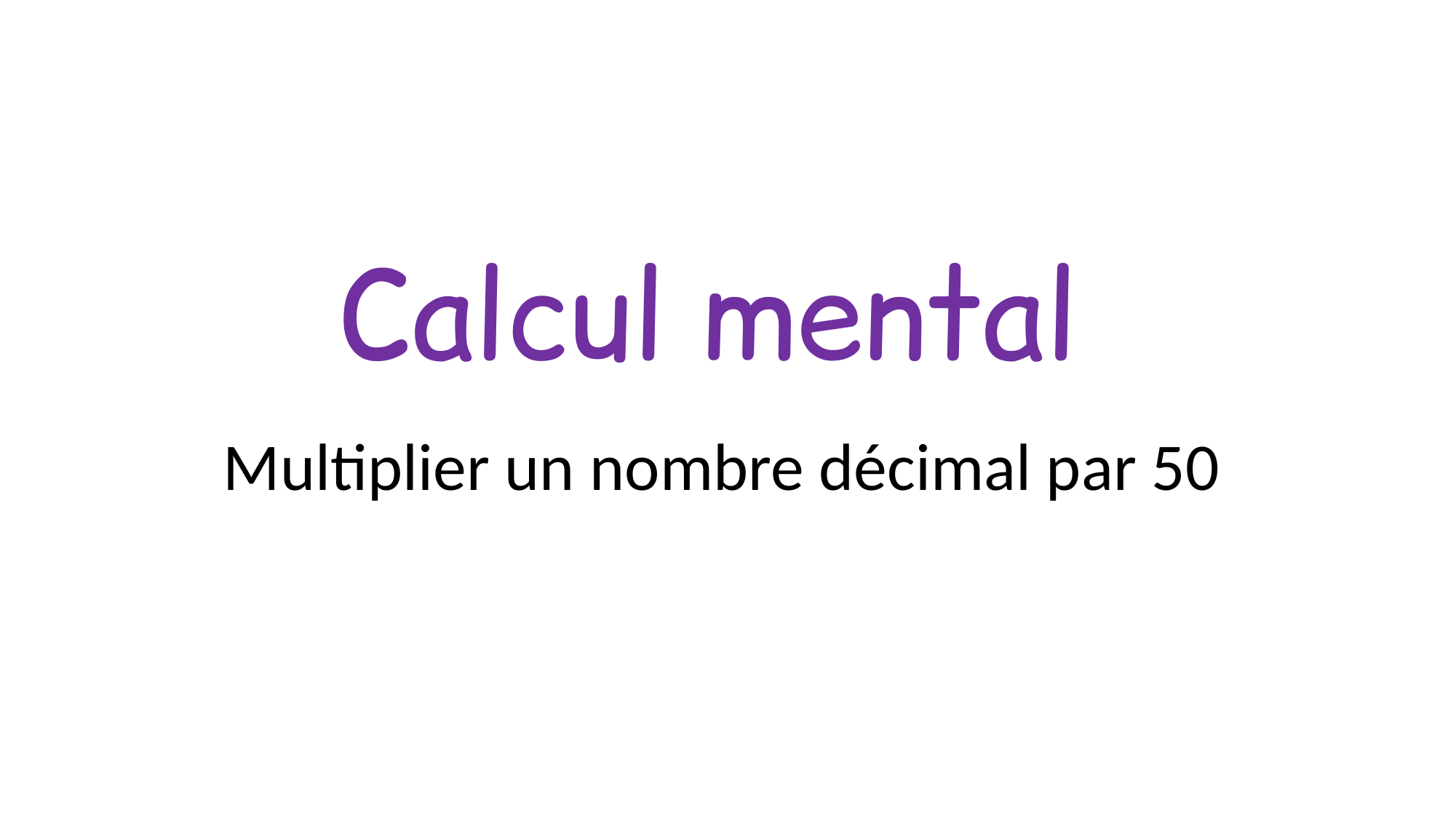

Calcul mental
Multiplier un nombre décimal par 50